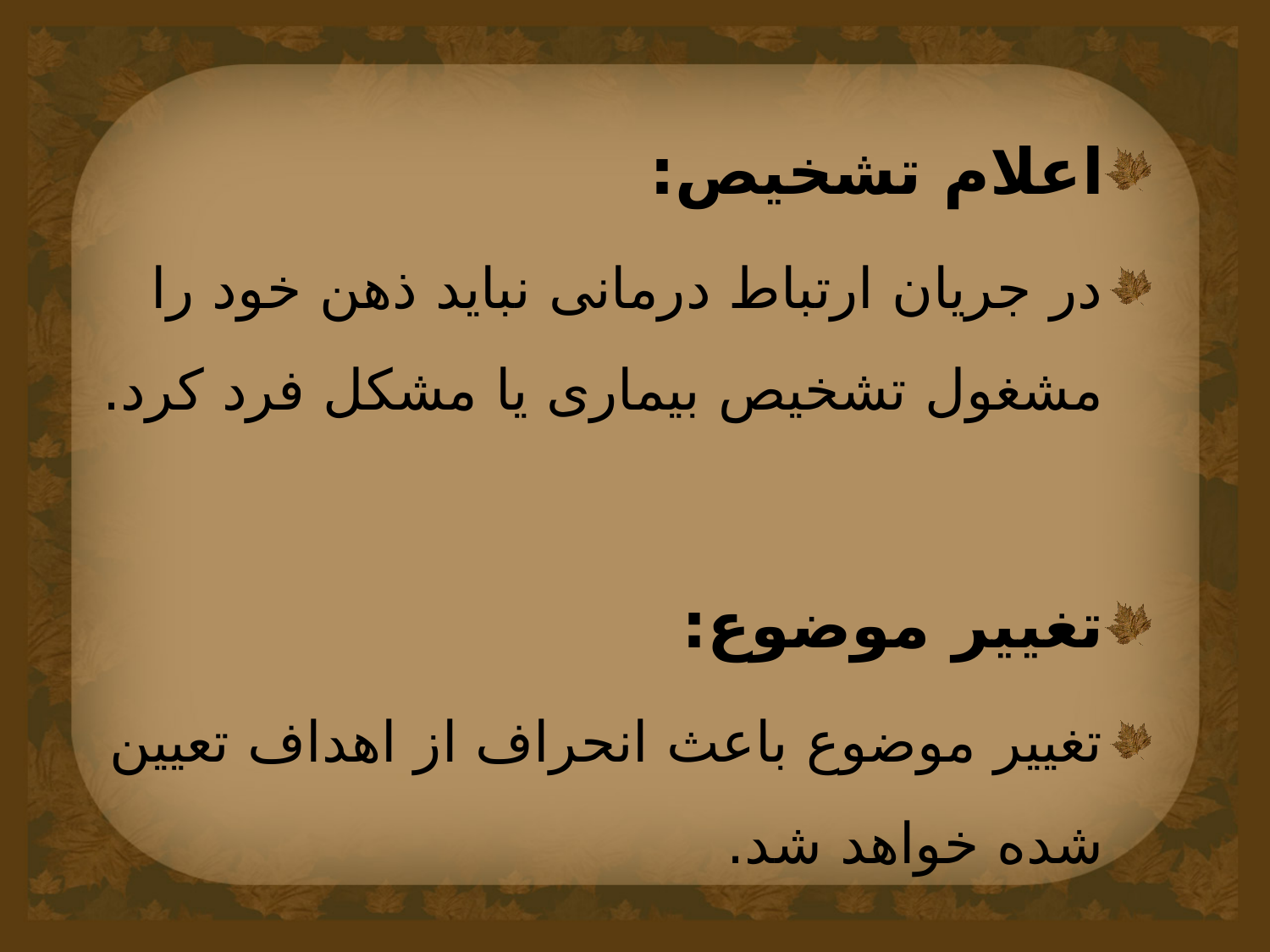

اعلام تشخیص:
در جریان ارتباط درمانی نباید ذهن خود را مشغول تشخیص بیماری یا مشکل فرد کرد.

تغییر موضوع:
تغییر موضوع باعث انحراف از اهداف تعیین شده خواهد شد.